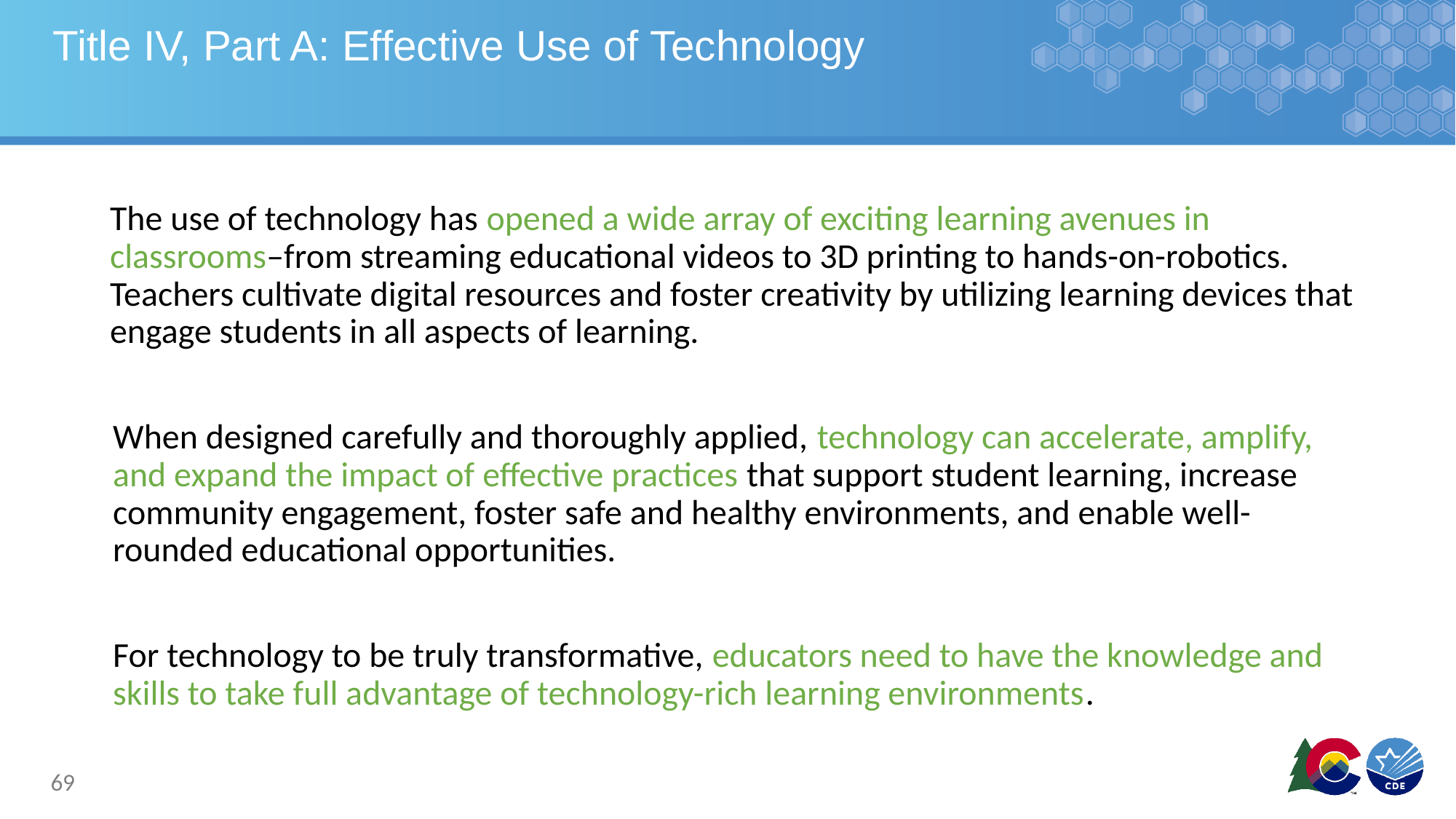

# Title IV, Part A: Effective Use of Technology
The use of technology has opened a wide array of exciting learning avenues in classrooms–from streaming educational videos to 3D printing to hands-on-robotics. Teachers cultivate digital resources and foster creativity by utilizing learning devices that engage students in all aspects of learning.

When designed carefully and thoroughly applied, technology can accelerate, amplify, and expand the impact of effective practices that support student learning, increase community engagement, foster safe and healthy environments, and enable well-rounded educational opportunities.

For technology to be truly transformative, educators need to have the knowledge and skills to take full advantage of technology-rich learning environments.

69